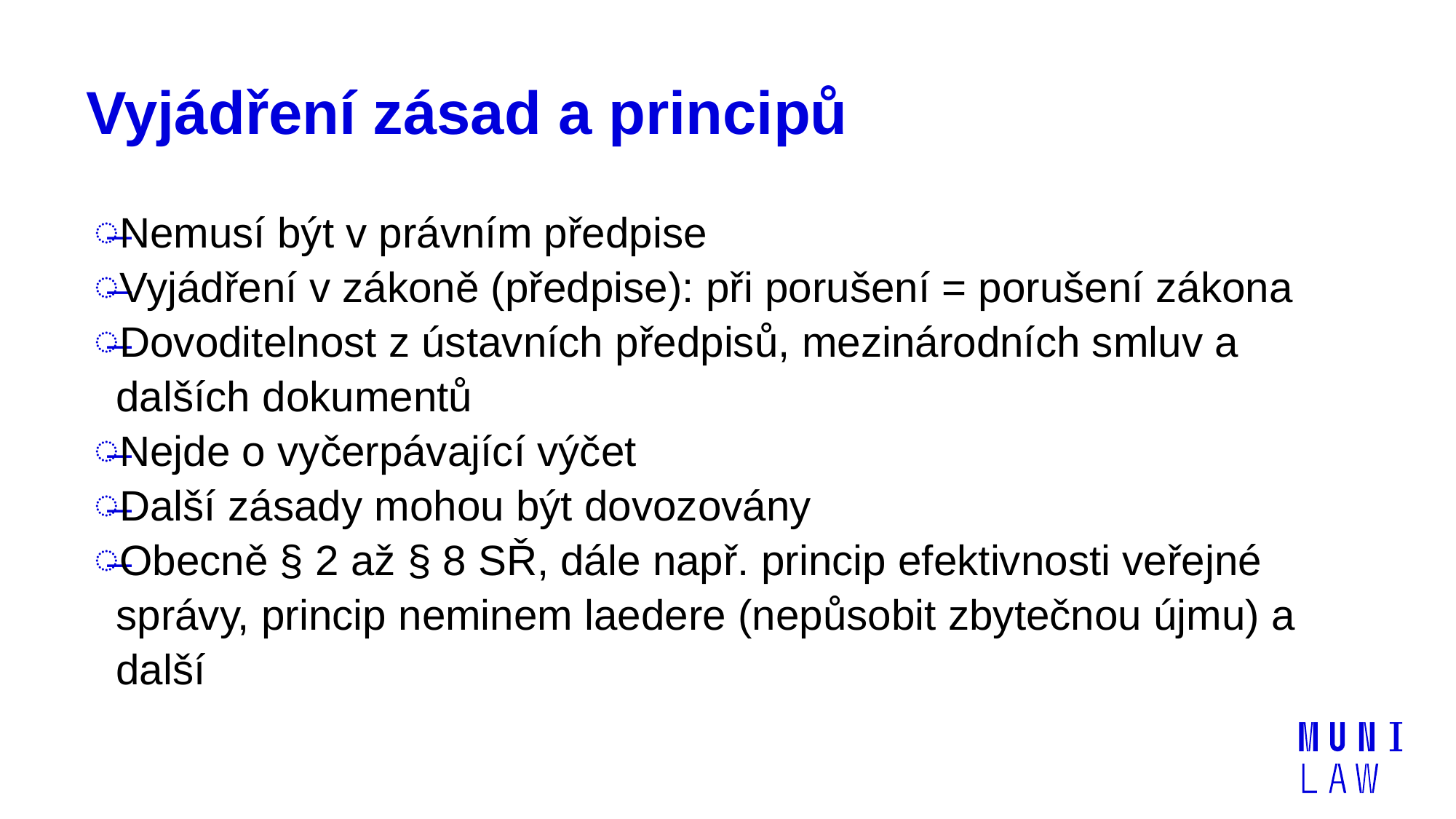

# Vyjádření zásad a principů
Nemusí být v právním předpise
Vyjádření v zákoně (předpise): při porušení = porušení zákona
Dovoditelnost z ústavních předpisů, mezinárodních smluv a dalších dokumentů
Nejde o vyčerpávající výčet
Další zásady mohou být dovozovány
Obecně § 2 až § 8 SŘ, dále např. princip efektivnosti veřejné správy, princip neminem laedere (nepůsobit zbytečnou újmu) a další